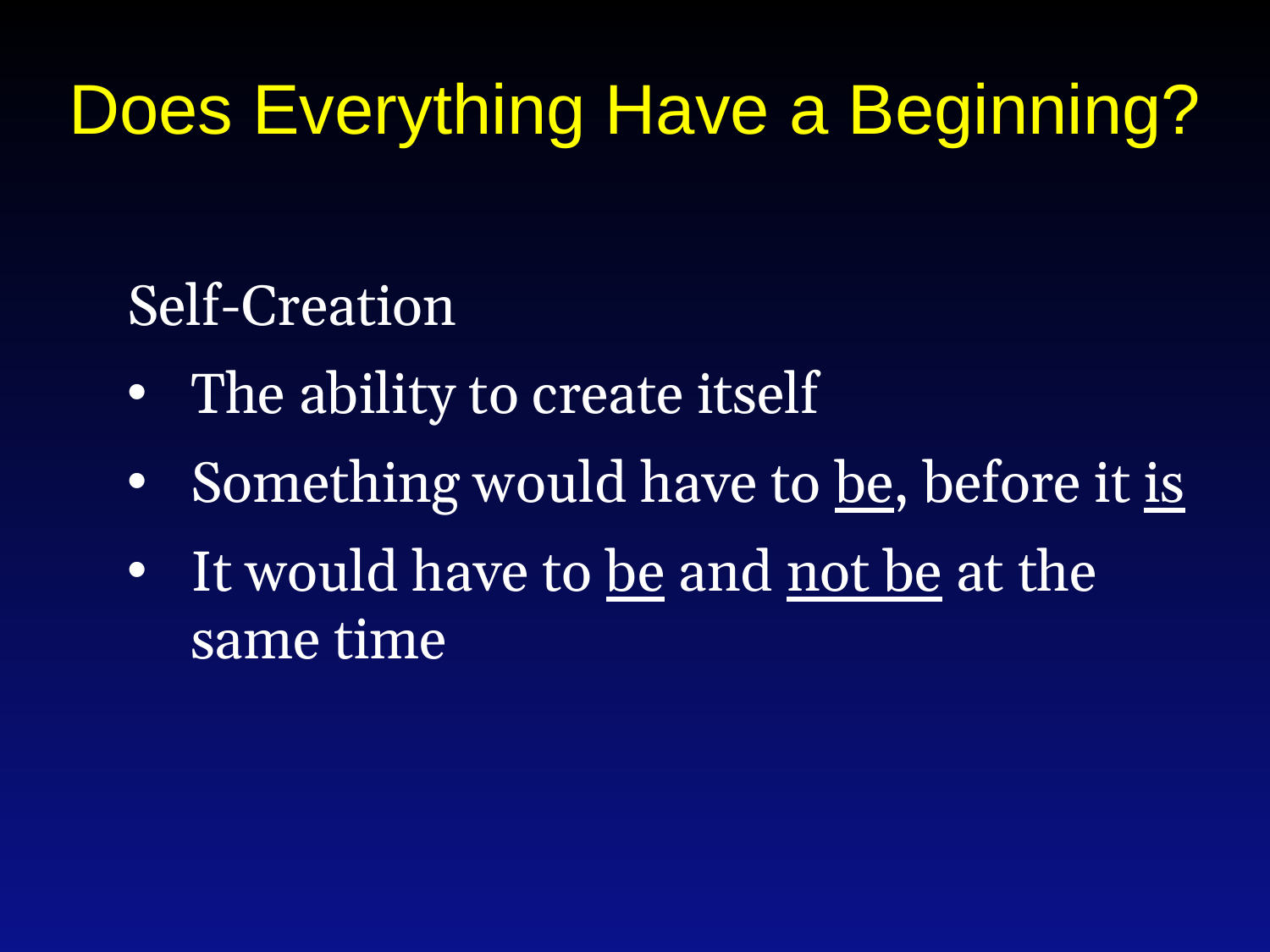

Does Everything Have a Beginning?

Self-Creation
The ability to create itself
Something would have to be, before it is
It would have to be and not be at the same time